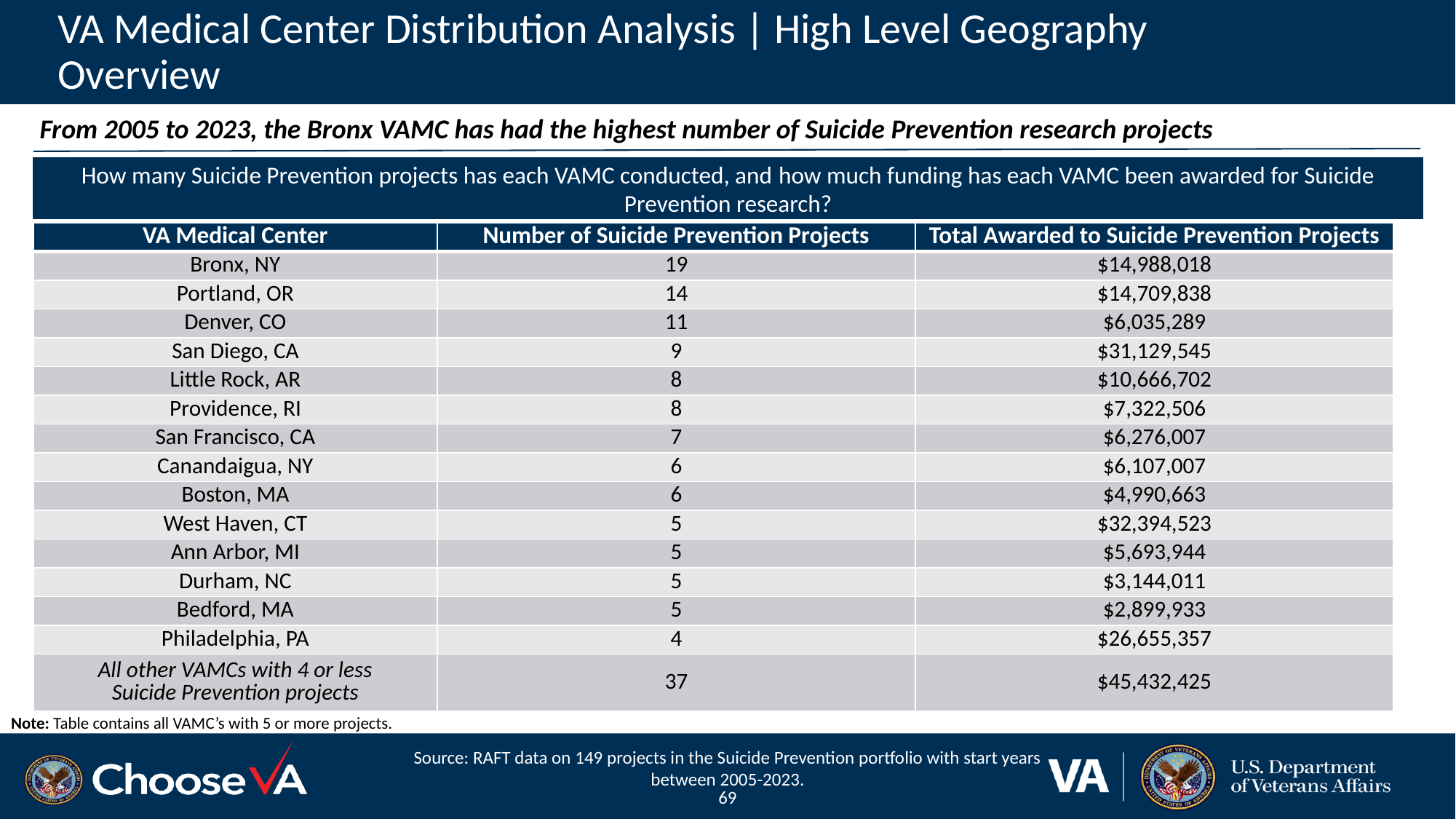

# VA Medical Center Distribution Analysis | High Level Geography Overview
From 2005 to 2023, the Bronx VAMC has had the highest number of Suicide Prevention research projects
How many Suicide Prevention projects has each VAMC conducted, and how much funding has each VAMC been awarded for Suicide Prevention research?
| VA Medical Center | Number of Suicide Prevention Projects | Total Awarded to Suicide Prevention Projects |
| --- | --- | --- |
| Bronx, NY | 19 | $14,988,018 |
| Portland, OR | 14 | $14,709,838 |
| Denver, CO | 11 | $6,035,289 |
| San Diego, CA | 9 | $31,129,545 |
| Little Rock, AR | 8 | $10,666,702 |
| Providence, RI | 8 | $7,322,506 |
| San Francisco, CA | 7 | $6,276,007 |
| Canandaigua, NY | 6 | $6,107,007 |
| Boston, MA | 6 | $4,990,663 |
| West Haven, CT | 5 | $32,394,523 |
| Ann Arbor, MI | 5 | $5,693,944 |
| Durham, NC | 5 | $3,144,011 |
| Bedford, MA | 5 | $2,899,933 |
| Philadelphia, PA | 4 | $26,655,357 |
| All other VAMCs with 4 or less Suicide Prevention projects | 37 | $45,432,425 |
Note: Table contains all VAMC’s with 5 or more projects.
Source: RAFT data on 149 projects in the Suicide Prevention portfolio with start years between 2005-2023.

69